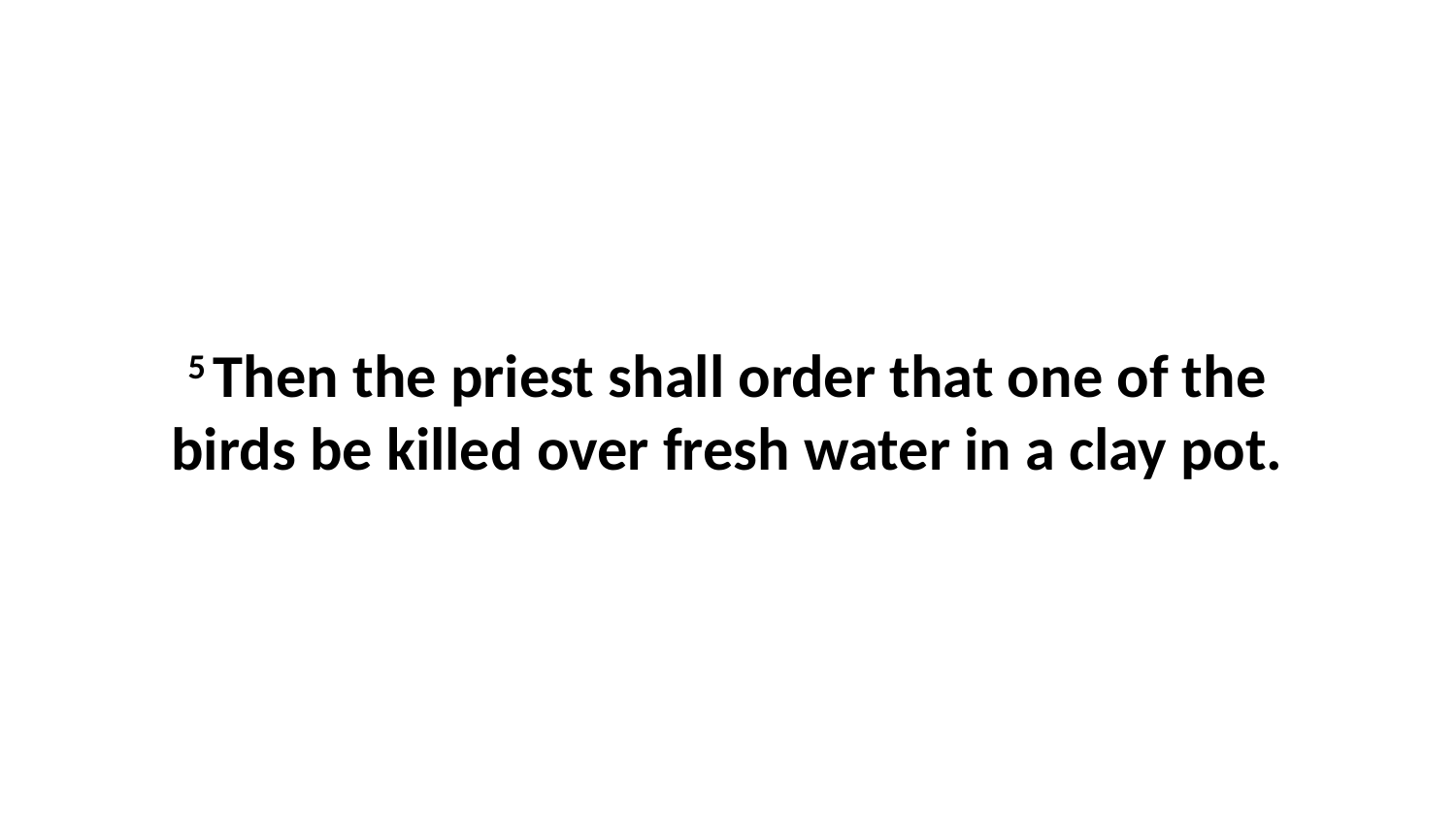

5 Then the priest shall order that one of the birds be killed over fresh water in a clay pot.